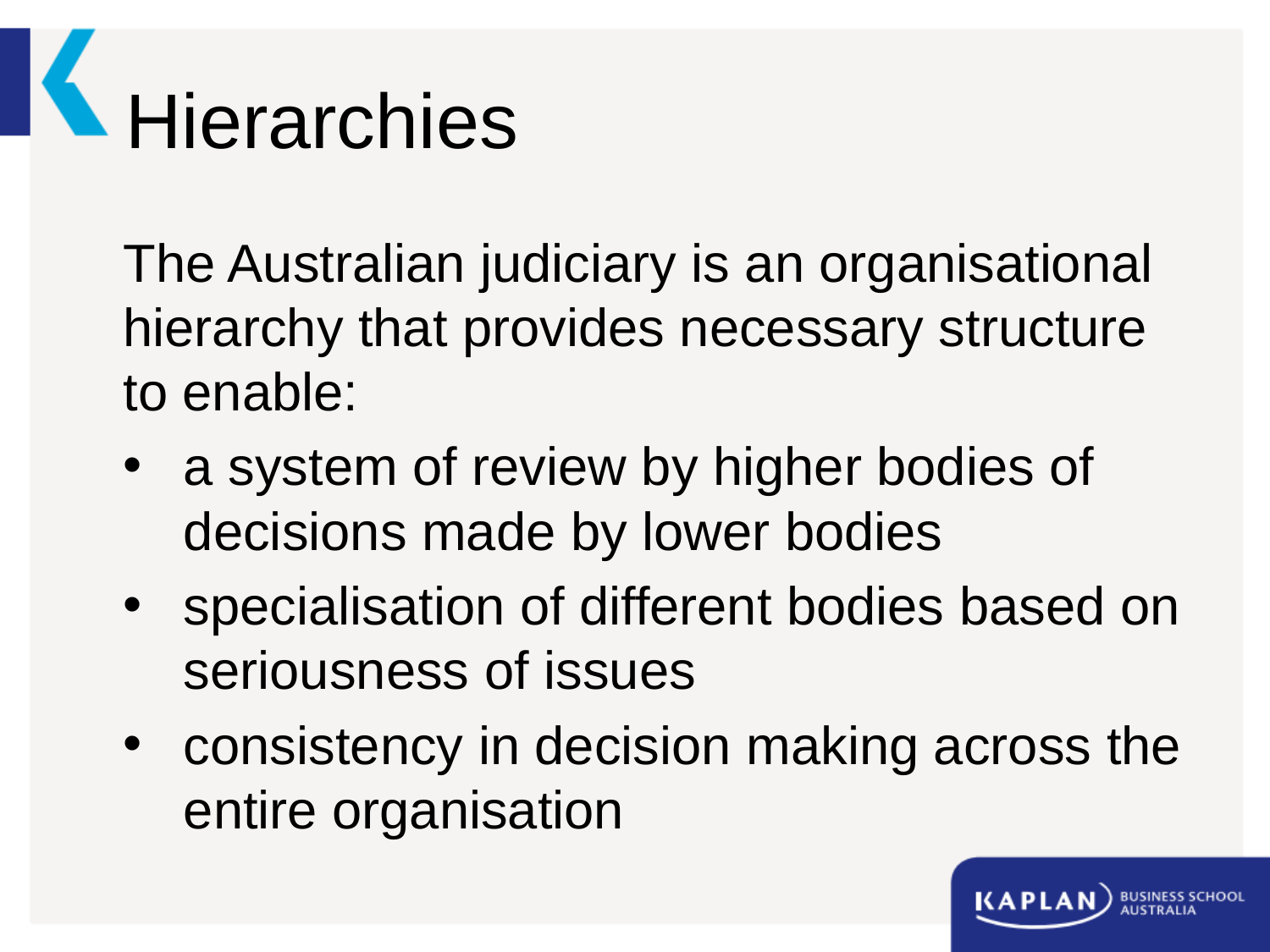

# Hierarchies
The Australian judiciary is an organisational hierarchy that provides necessary structure to enable:
a system of review by higher bodies of decisions made by lower bodies
specialisation of different bodies based on seriousness of issues
consistency in decision making across the entire organisation